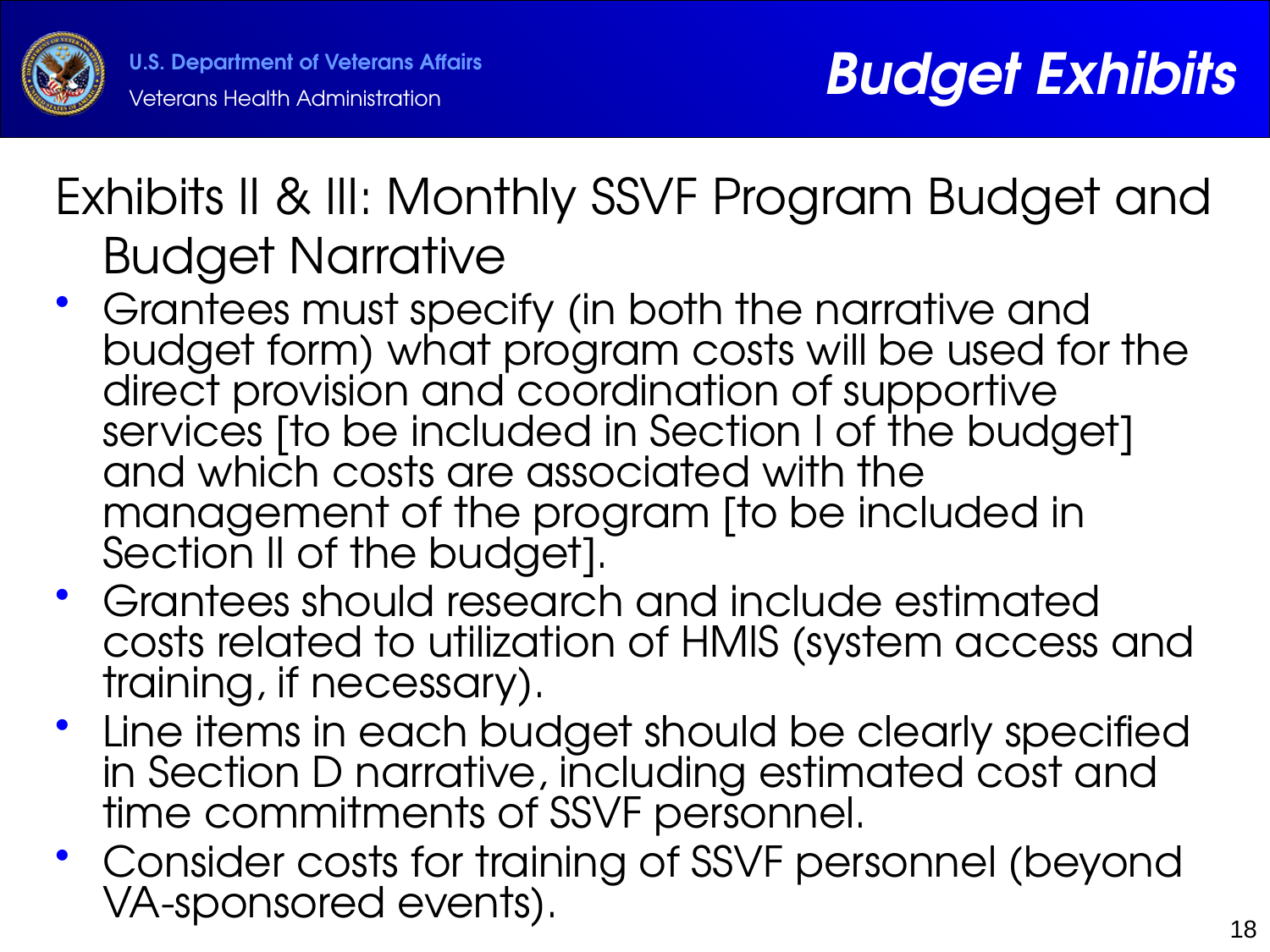

Budget Exhibits
# Exhibits II & III: Monthly SSVF Program Budget and Budget Narrative
Grantees must specify (in both the narrative and budget form) what program costs will be used for the direct provision and coordination of supportive services [to be included in Section I of the budget] and which costs are associated with the management of the program [to be included in Section II of the budget].
Grantees should research and include estimated costs related to utilization of HMIS (system access and training, if necessary).
Line items in each budget should be clearly specified in Section D narrative, including estimated cost and time commitments of SSVF personnel.
Consider costs for training of SSVF personnel (beyond VA-sponsored events).

18